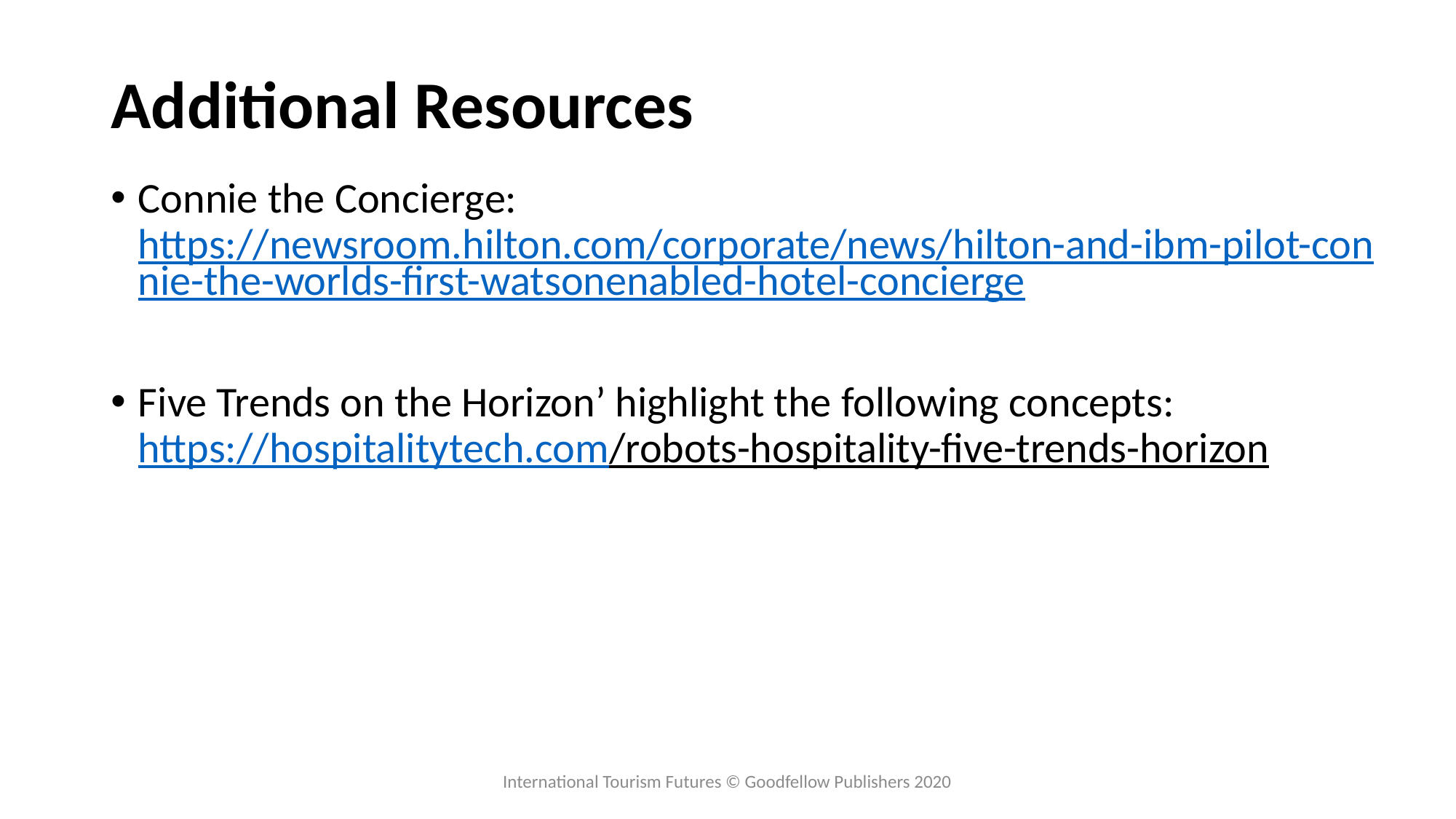

# Additional Resources
Connie the Concierge: https://newsroom.hilton.com/corporate/news/hilton-and-ibm-pilot-connie-the-worlds-first-watsonenabled-hotel-concierge

Five Trends on the Horizon’ highlight the following concepts: https://hospitalitytech.com/robots-hospitality-five-trends-horizon

International Tourism Futures © Goodfellow Publishers 2020